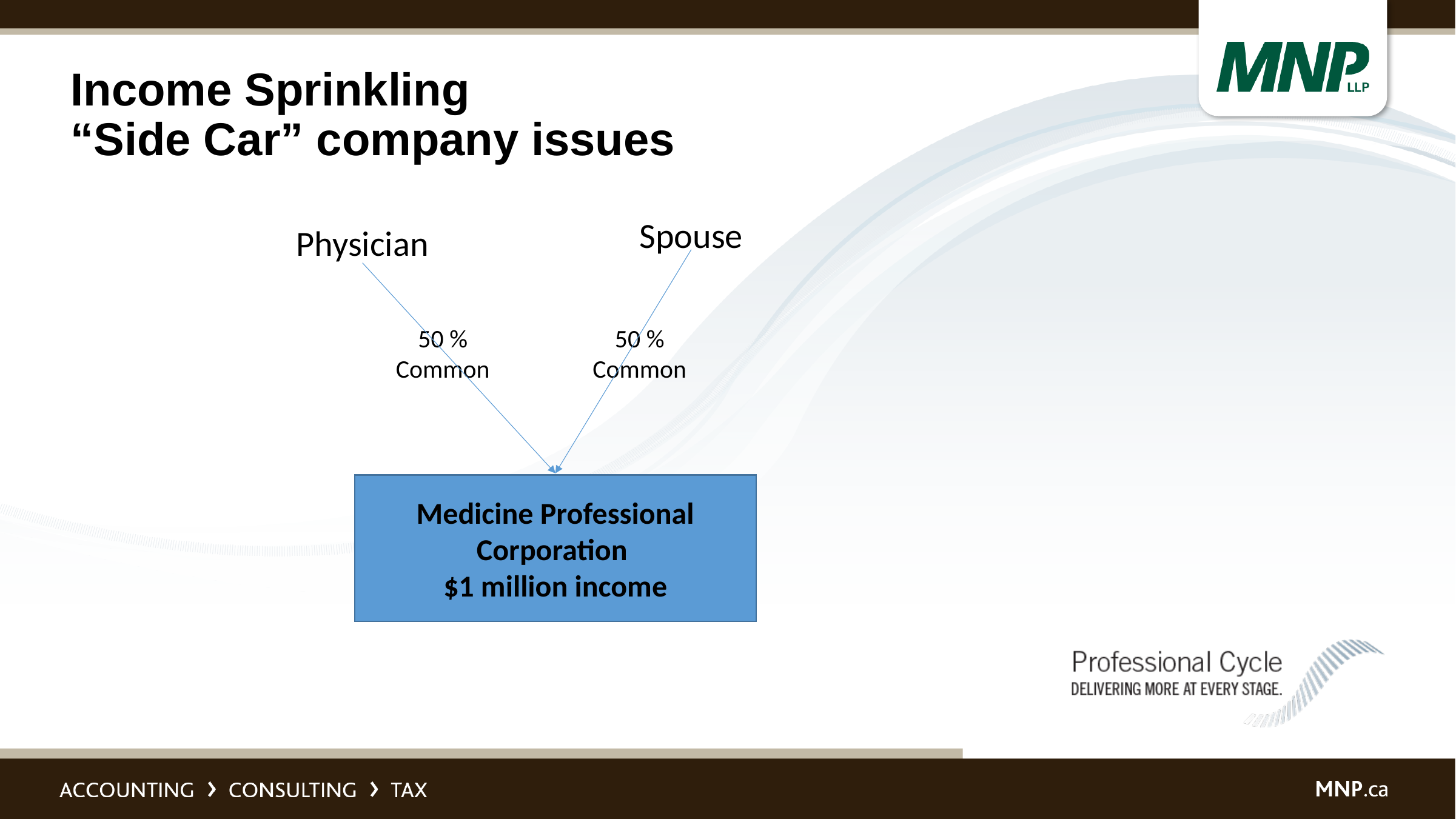

# Income Sprinkling “Side Car” company issues
Spouse
Physician
50 % Common
50 % Common
Medicine Professional Corporation
$1 million income